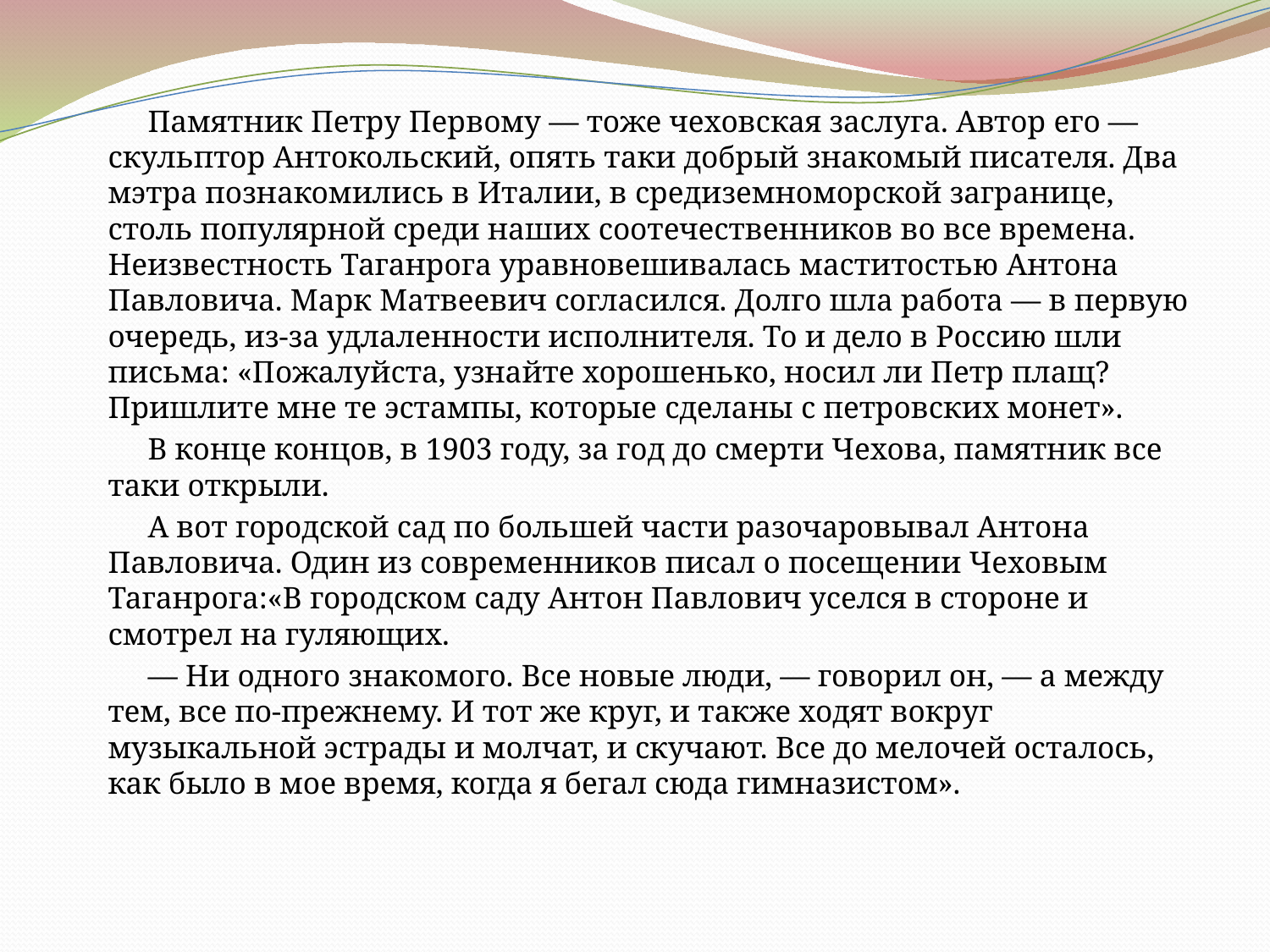

Памятник Петру Первому — тоже чеховская заслуга. Автор его — скульптор Антокольский, опять таки добрый знакомый писателя. Два мэтра познакомились в Италии, в средиземноморской загранице, столь популярной среди наших соотечественников во все времена. Неизвестность Таганрога уравновешивалась маститостью Антона Павловича. Марк Матвеевич согласился. Долго шла работа — в первую очередь, из-за удлаленности исполнителя. То и дело в Россию шли письма: «Пожалуйста, узнайте хорошенько, носил ли Петр плащ? Пришлите мне те эстампы, которые сделаны с петровских монет».
В конце концов, в 1903 году, за год до смерти Чехова, памятник все таки открыли.
А вот городской сад по большей части разочаровывал Антона Павловича. Один из современников писал о посещении Чеховым Таганрога:«В городском саду Антон Павлович уселся в стороне и смотрел на гуляющих.
— Ни одного знакомого. Все новые люди, — говорил он, — а между тем, все по-прежнему. И тот же круг, и также ходят вокруг музыкальной эстрады и молчат, и скучают. Все до мелочей осталось, как было в мое время, когда я бегал сюда гимназистом».

#